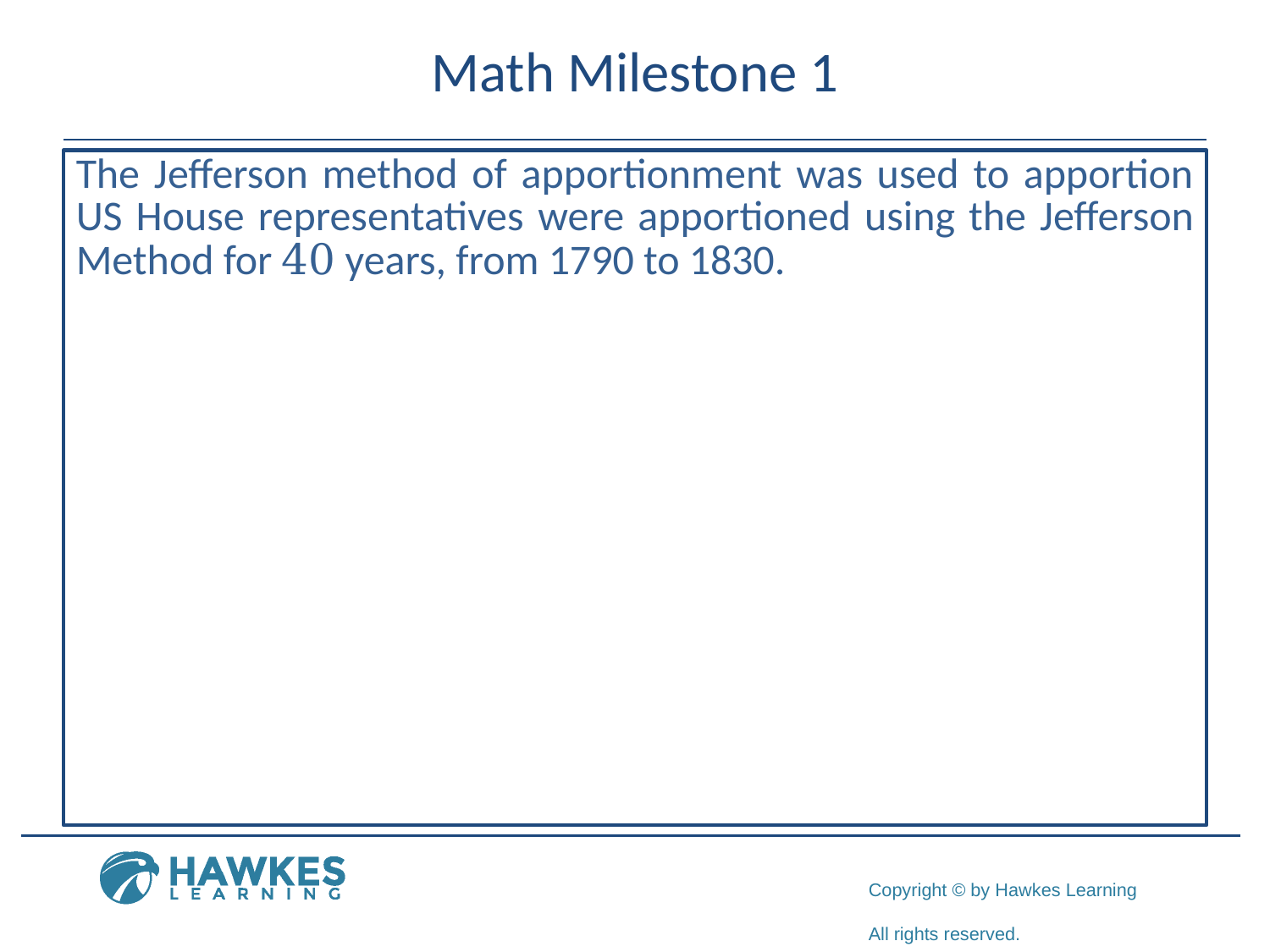

# Math Milestone 1
The Jefferson method of apportionment was used to apportion US House representatives were apportioned using the Jefferson Method for 40 years, from 1790 to 1830.